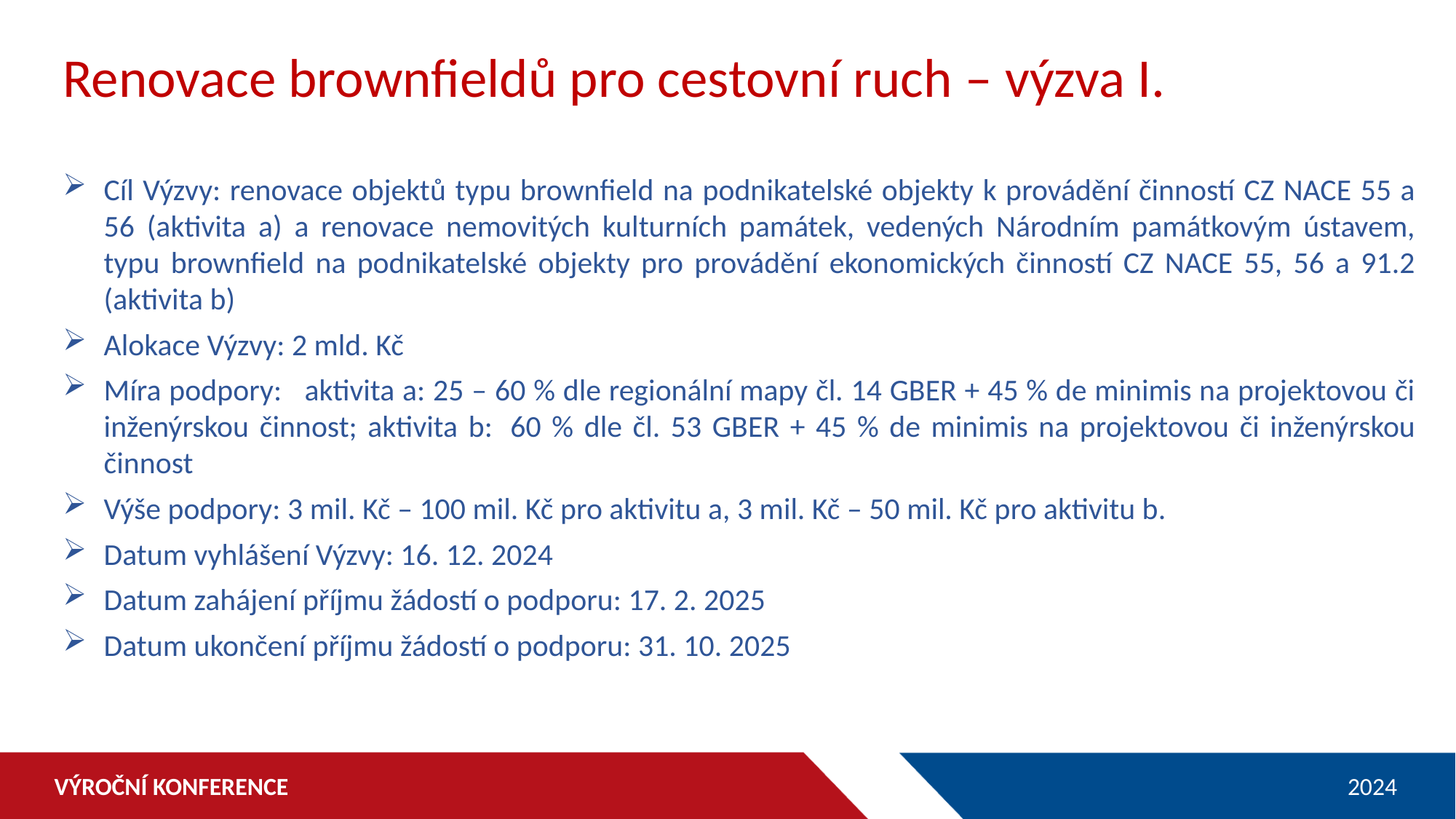

Renovace brownfieldů pro cestovní ruch – výzva I.
Cíl Výzvy: renovace objektů typu brownfield na podnikatelské objekty k provádění činností CZ NACE 55 a 56 (aktivita a) a renovace nemovitých kulturních památek, vedených Národním památkovým ústavem, typu brownfield na podnikatelské objekty pro provádění ekonomických činností CZ NACE 55, 56 a 91.2 (aktivita b)
Alokace Výzvy: 2 mld. Kč
Míra podpory:   aktivita a: 25 – 60 % dle regionální mapy čl. 14 GBER + 45 % de minimis na projektovou či inženýrskou činnost; aktivita b:  60 % dle čl. 53 GBER + 45 % de minimis na projektovou či inženýrskou činnost
Výše podpory: 3 mil. Kč – 100 mil. Kč pro aktivitu a, 3 mil. Kč – 50 mil. Kč pro aktivitu b.
Datum vyhlášení Výzvy: 16. 12. 2024
Datum zahájení příjmu žádostí o podporu: 17. 2. 2025
Datum ukončení příjmu žádostí o podporu: 31. 10. 2025

VÝROČNÍ KONFERENCE
2024